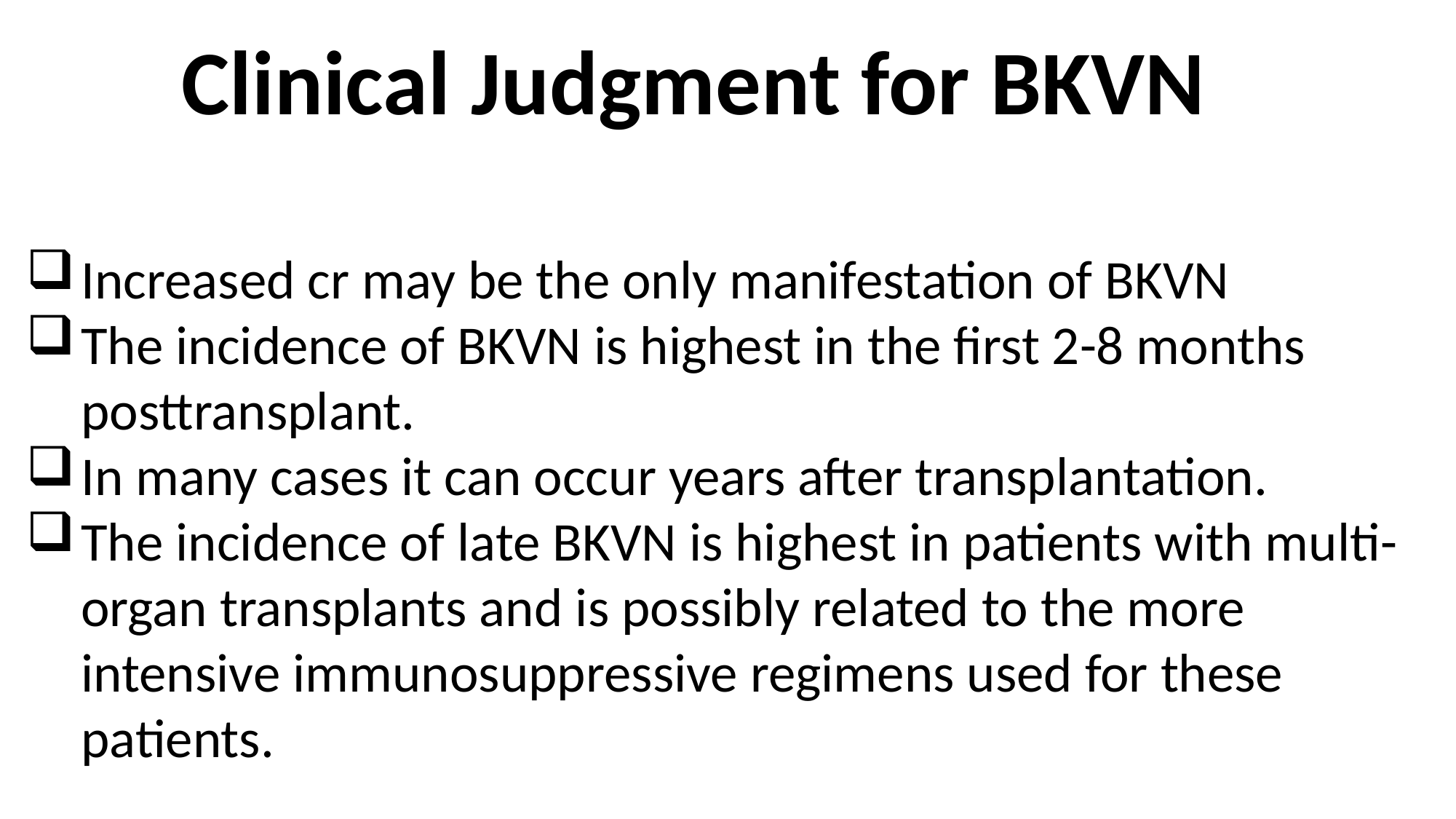

Clinical Judgment for BKVN
Increased cr may be the only manifestation of BKVN
The incidence of BKVN is highest in the first 2-8 months posttransplant.
In many cases it can occur years after transplantation.
The incidence of late BKVN is highest in patients with multi-organ transplants and is possibly related to the more intensive immunosuppressive regimens used for these patients.